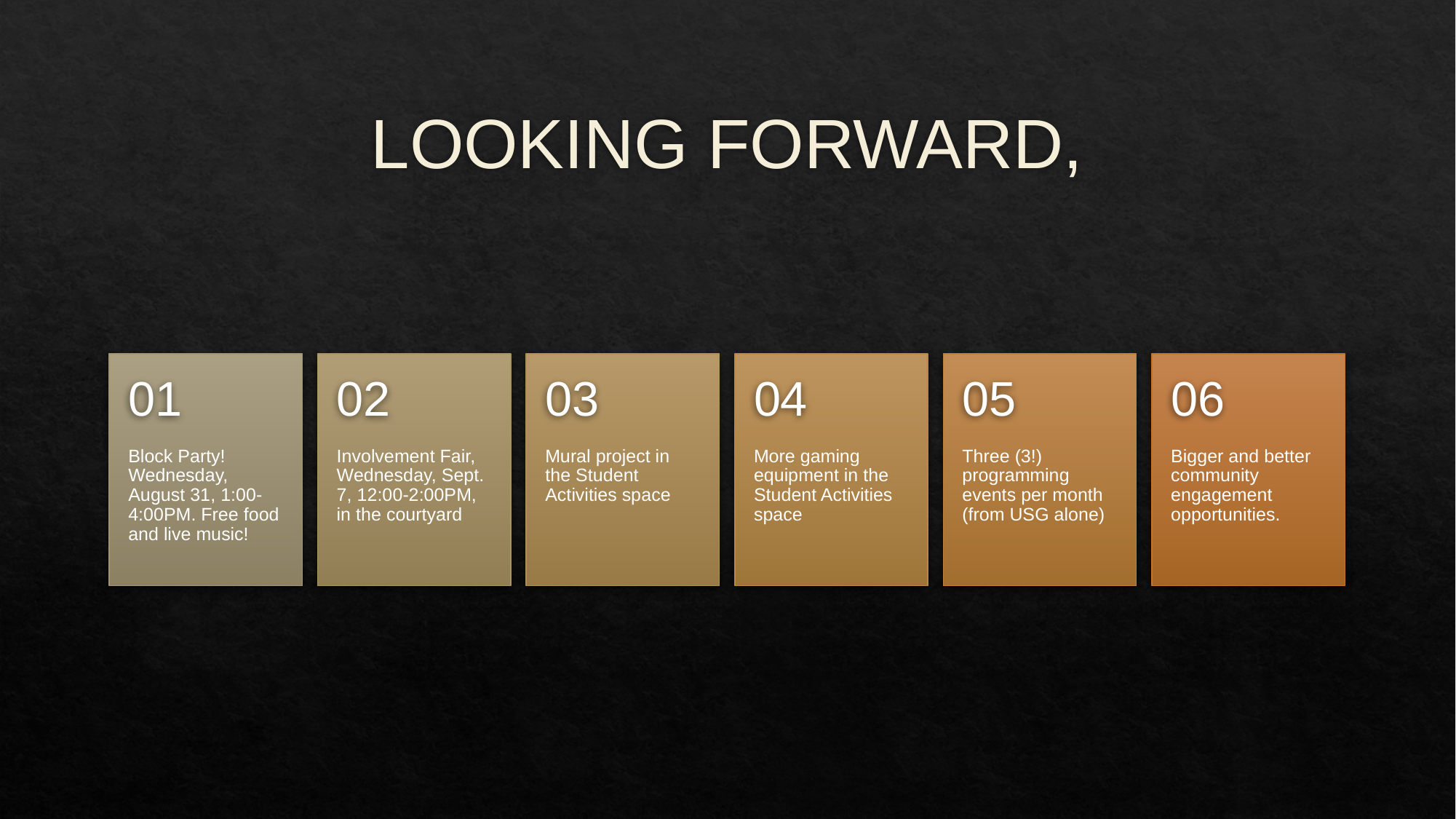

# LOOKING FORWARD,
Block Party! Wednesday, August 31, 1:00-4:00PM. Free food and live music!
01
Involvement Fair, Wednesday, Sept. 7, 12:00-2:00PM, in the courtyard
02
Mural project in the Student Activities space
03
More gaming equipment in the Student Activities space
04
Three (3!) programming events per month (from USG alone)
05
Bigger and better community engagement opportunities.
06